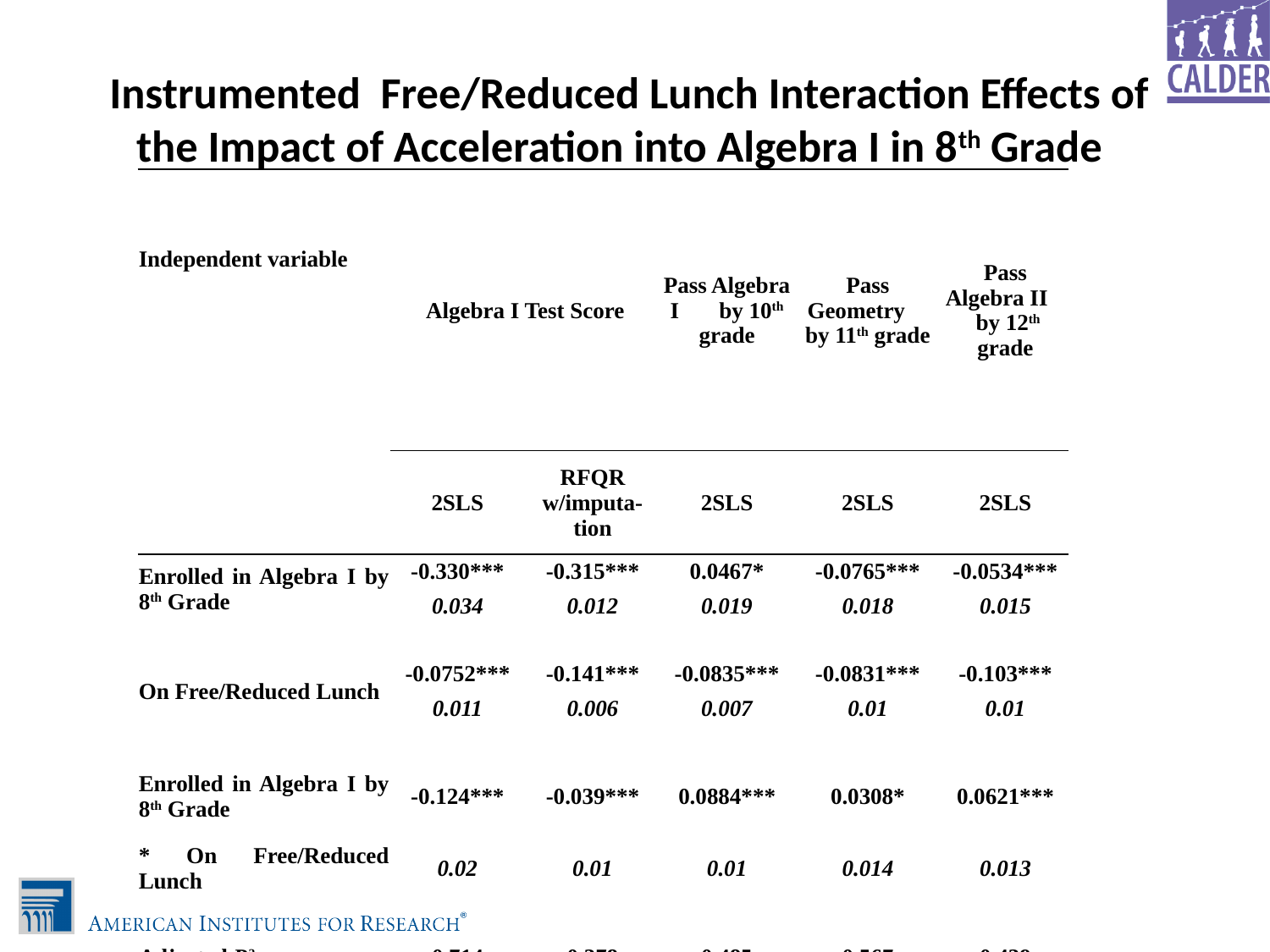

# Instrumented  Free/Reduced Lunch Interaction Effects of the Impact of Acceleration into Algebra I in 8th Grade
| Independent variable | Algebra I Test Score |  | Pass Algebra I by 10th grade | Pass Geometry by 11th grade | Pass Algebra II by 12th grade |
| --- | --- | --- | --- | --- | --- |
|  |  |  |  |  |  |
|  | 2SLS | RFQR w/imputa-tion | 2SLS | 2SLS | 2SLS |
| Enrolled in Algebra I by 8th Grade | -0.330\*\*\* | -0.315\*\*\* | 0.0467\* | -0.0765\*\*\* | -0.0534\*\*\* |
|  | 0.034 | 0.012 | 0.019 | 0.018 | 0.015 |
|  |  |  |  |  |  |
| On Free/Reduced Lunch | -0.0752\*\*\* | -0.141\*\*\* | -0.0835\*\*\* | -0.0831\*\*\* | -0.103\*\*\* |
|  | 0.011 | 0.006 | 0.007 | 0.01 | 0.01 |
|  |  |  |  |  |  |
| Enrolled in Algebra I by 8th Grade | -0.124\*\*\* | -0.039\*\*\* | 0.0884\*\*\* | 0.0308\* | 0.0621\*\*\* |
| \* On Free/Reduced Lunch | 0.02 | 0.01 | 0.01 | 0.014 | 0.013 |
|  |  |  |  |  |  |
| Adjusted R2 | 0.714 | 0.378 | 0.485 | 0.567 | 0.439 |